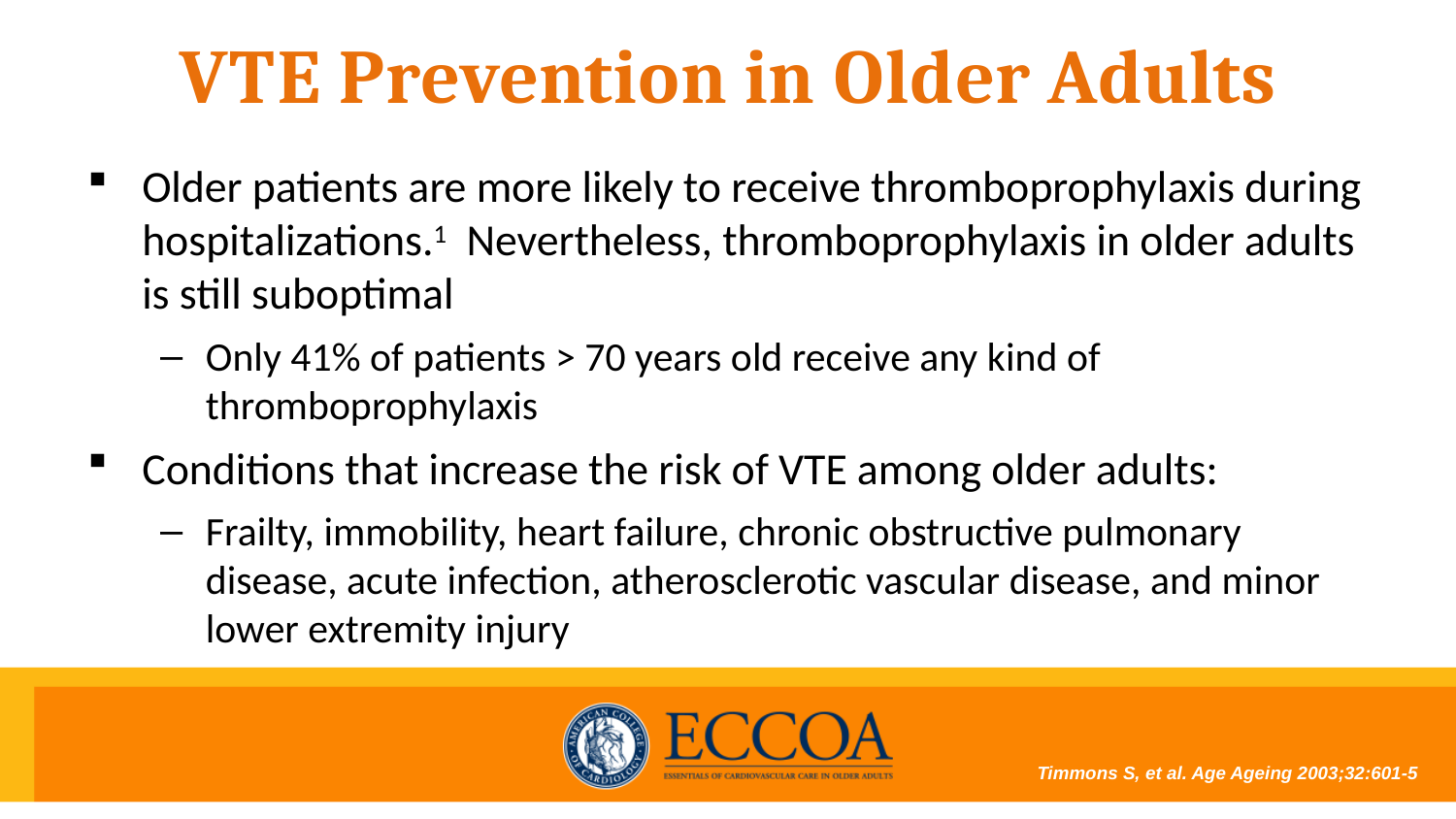

# VTE Prevention in Older Adults
Older patients are more likely to receive thromboprophylaxis during hospitalizations.1  Nevertheless, thromboprophylaxis in older adults is still suboptimal
Only 41% of patients > 70 years old receive any kind of thromboprophylaxis
Conditions that increase the risk of VTE among older adults:
Frailty, immobility, heart failure, chronic obstructive pulmonary disease, acute infection, atherosclerotic vascular disease, and minor lower extremity injury
Timmons S, et al. Age Ageing 2003;32:601-5